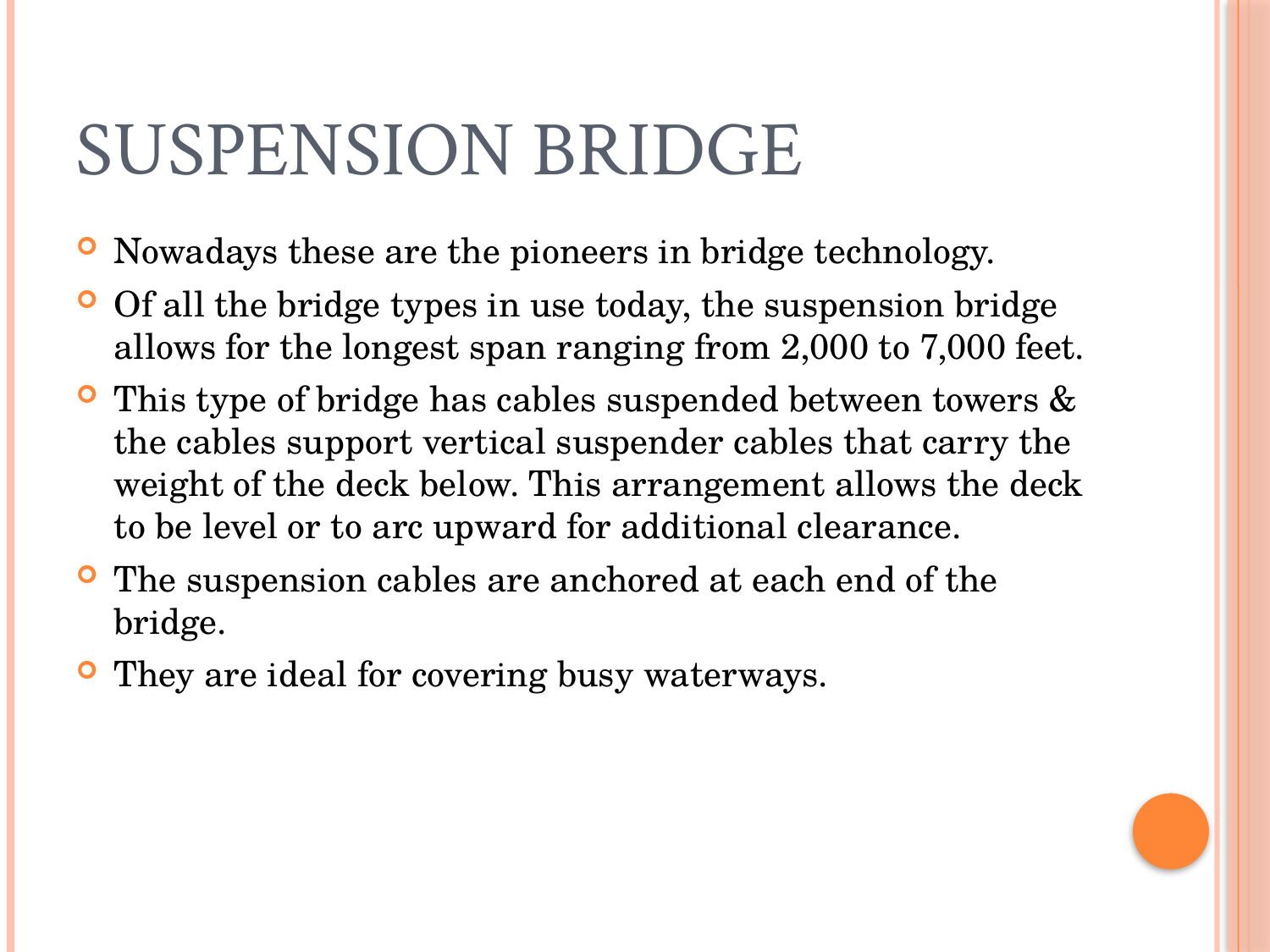

# Suspension Bridge
Nowadays these are the pioneers in bridge technology.
Of all the bridge types in use today, the suspension bridge allows for the longest span ranging from 2,000 to 7,000 feet.
This type of bridge has cables suspended between towers & the cables support vertical suspender cables that carry the weight of the deck below. This arrangement allows the deck to be level or to arc upward for additional clearance.
The suspension cables are anchored at each end of the bridge.
They are ideal for covering busy waterways.